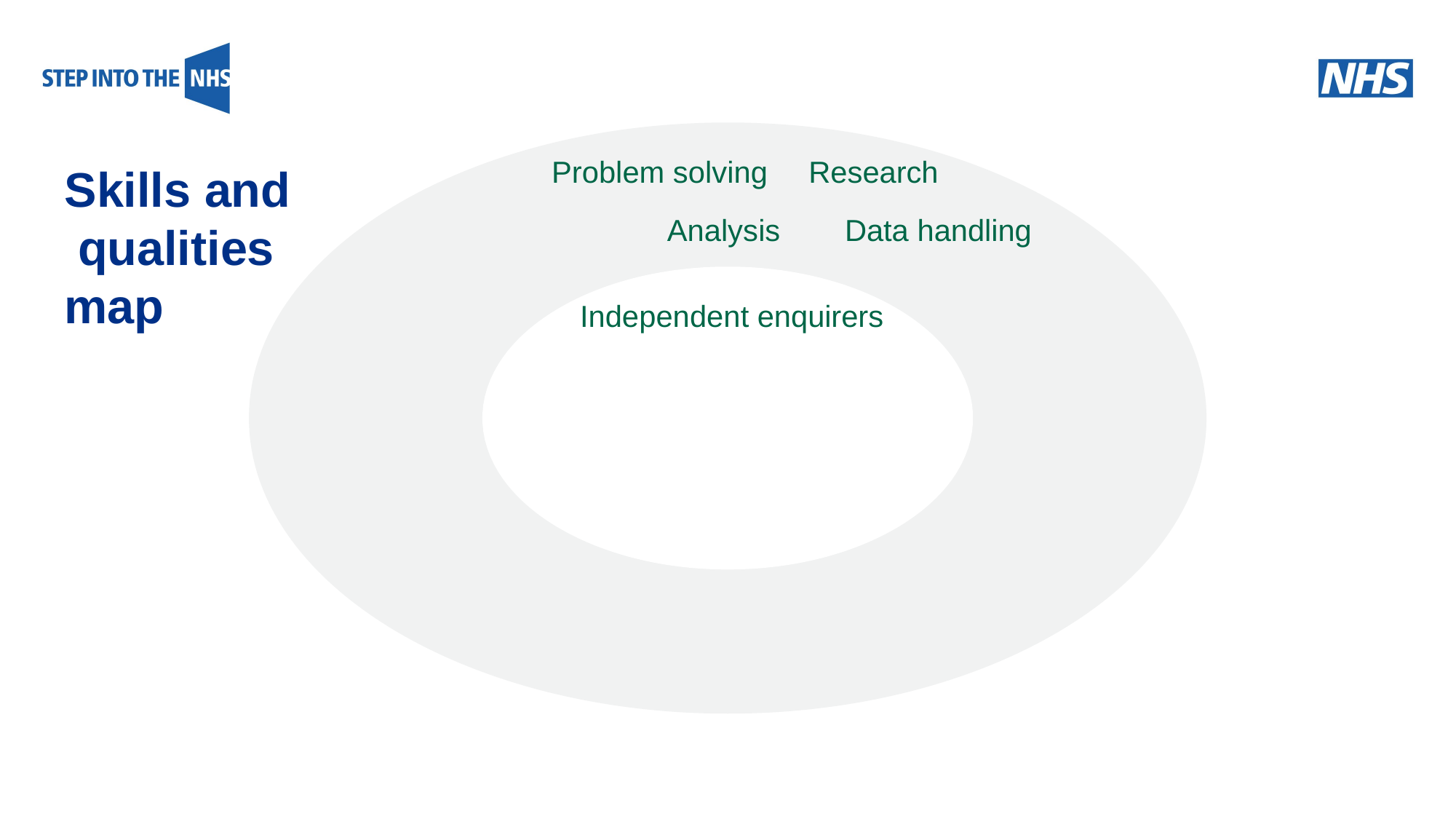

# Problem solving
Research
Data handling
Skills and  qualities  map
Analysis
Independent enquirers